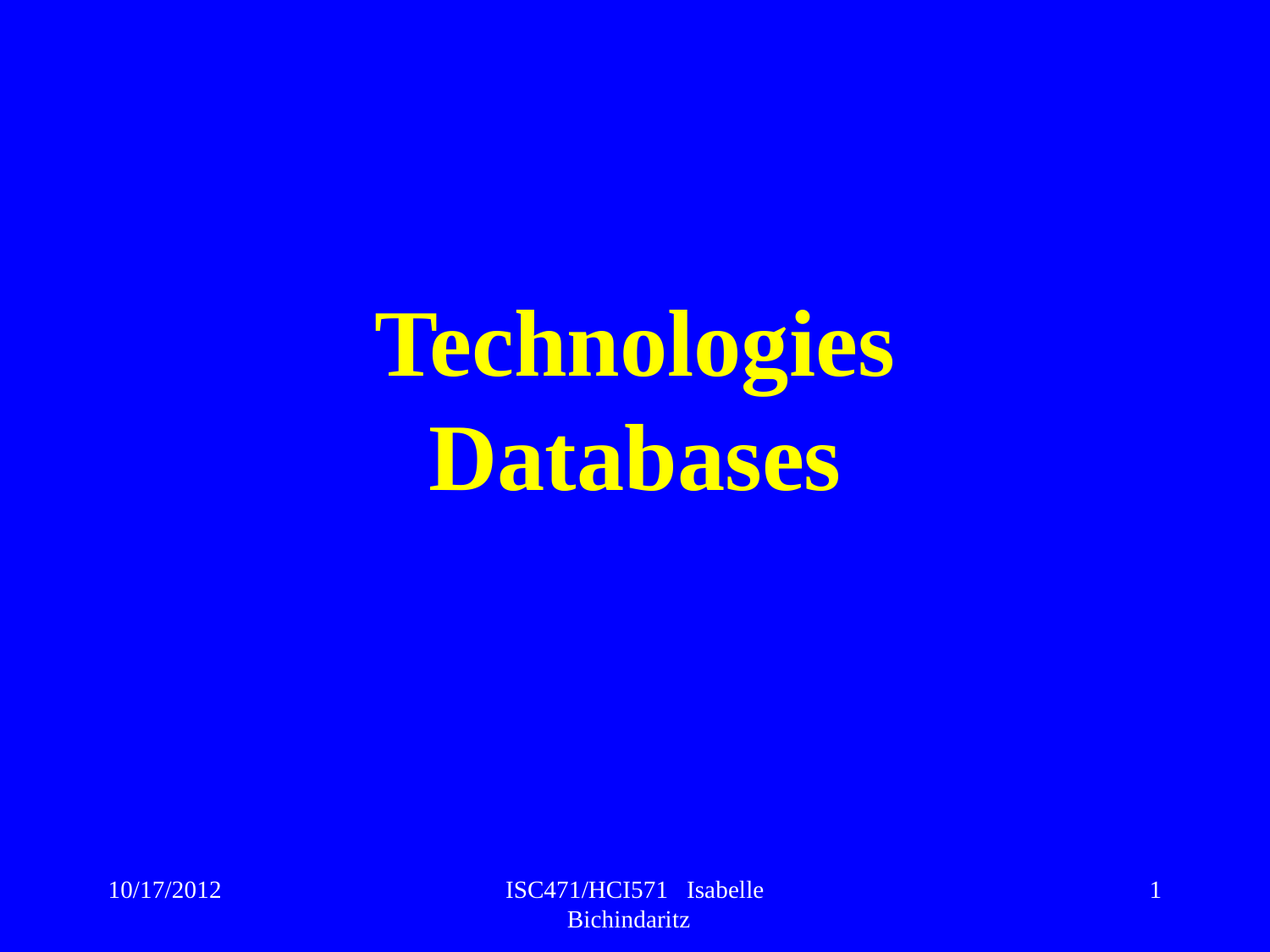

# Technologies Databases
10/17/2012
ISC471/HCI571   Isabelle Bichindaritz
1